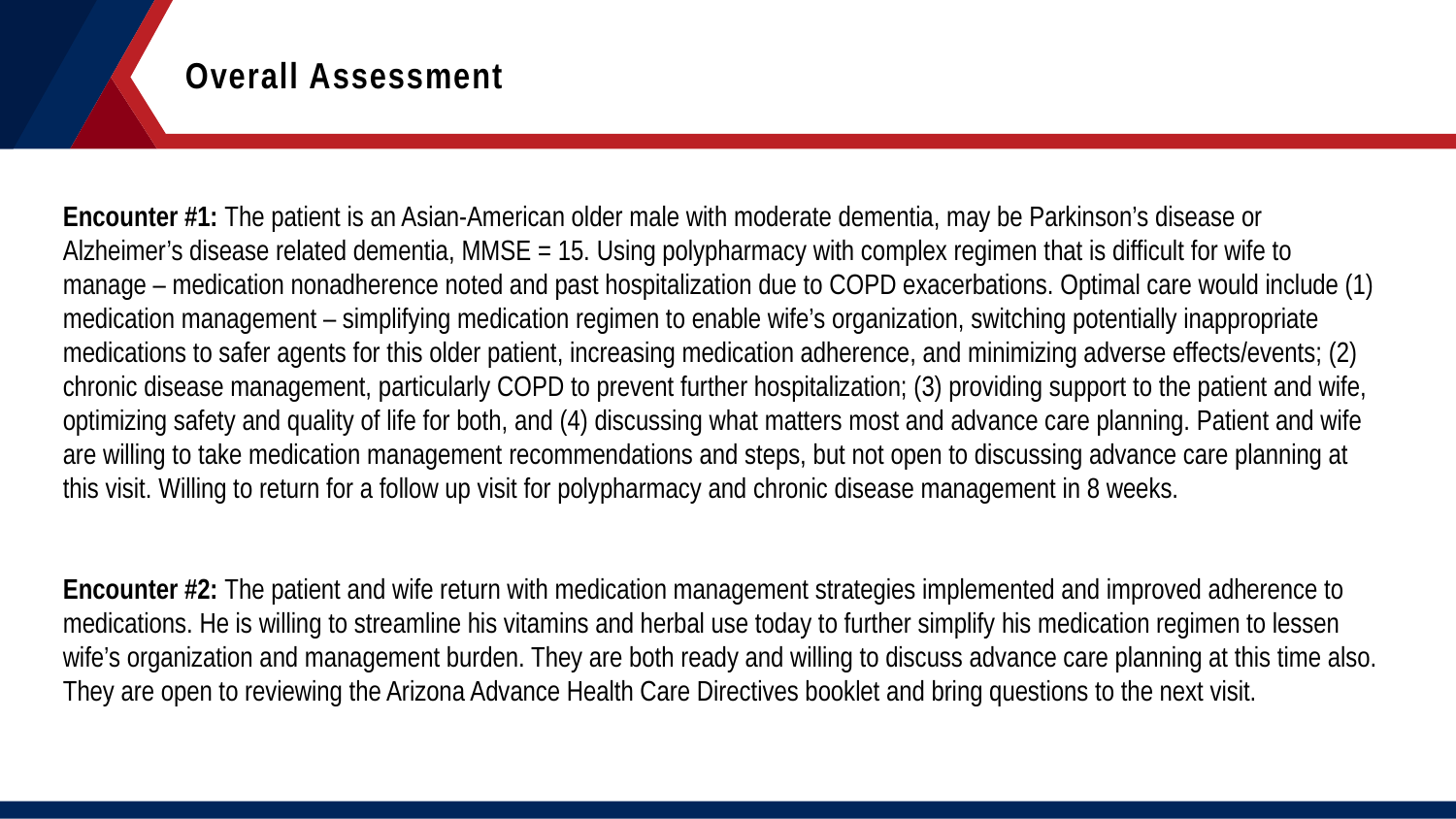

Overall Assessment
Encounter #1: The patient is an Asian-American older male with moderate dementia, may be Parkinson’s disease or Alzheimer’s disease related dementia, MMSE = 15. Using polypharmacy with complex regimen that is difficult for wife to manage – medication nonadherence noted and past hospitalization due to COPD exacerbations. Optimal care would include (1) medication management – simplifying medication regimen to enable wife’s organization, switching potentially inappropriate medications to safer agents for this older patient, increasing medication adherence, and minimizing adverse effects/events; (2) chronic disease management, particularly COPD to prevent further hospitalization; (3) providing support to the patient and wife, optimizing safety and quality of life for both, and (4) discussing what matters most and advance care planning. Patient and wife are willing to take medication management recommendations and steps, but not open to discussing advance care planning at this visit. Willing to return for a follow up visit for polypharmacy and chronic disease management in 8 weeks.

Encounter #2: The patient and wife return with medication management strategies implemented and improved adherence to medications. He is willing to streamline his vitamins and herbal use today to further simplify his medication regimen to lessen wife’s organization and management burden. They are both ready and willing to discuss advance care planning at this time also. They are open to reviewing the Arizona Advance Health Care Directives booklet and bring questions to the next visit.